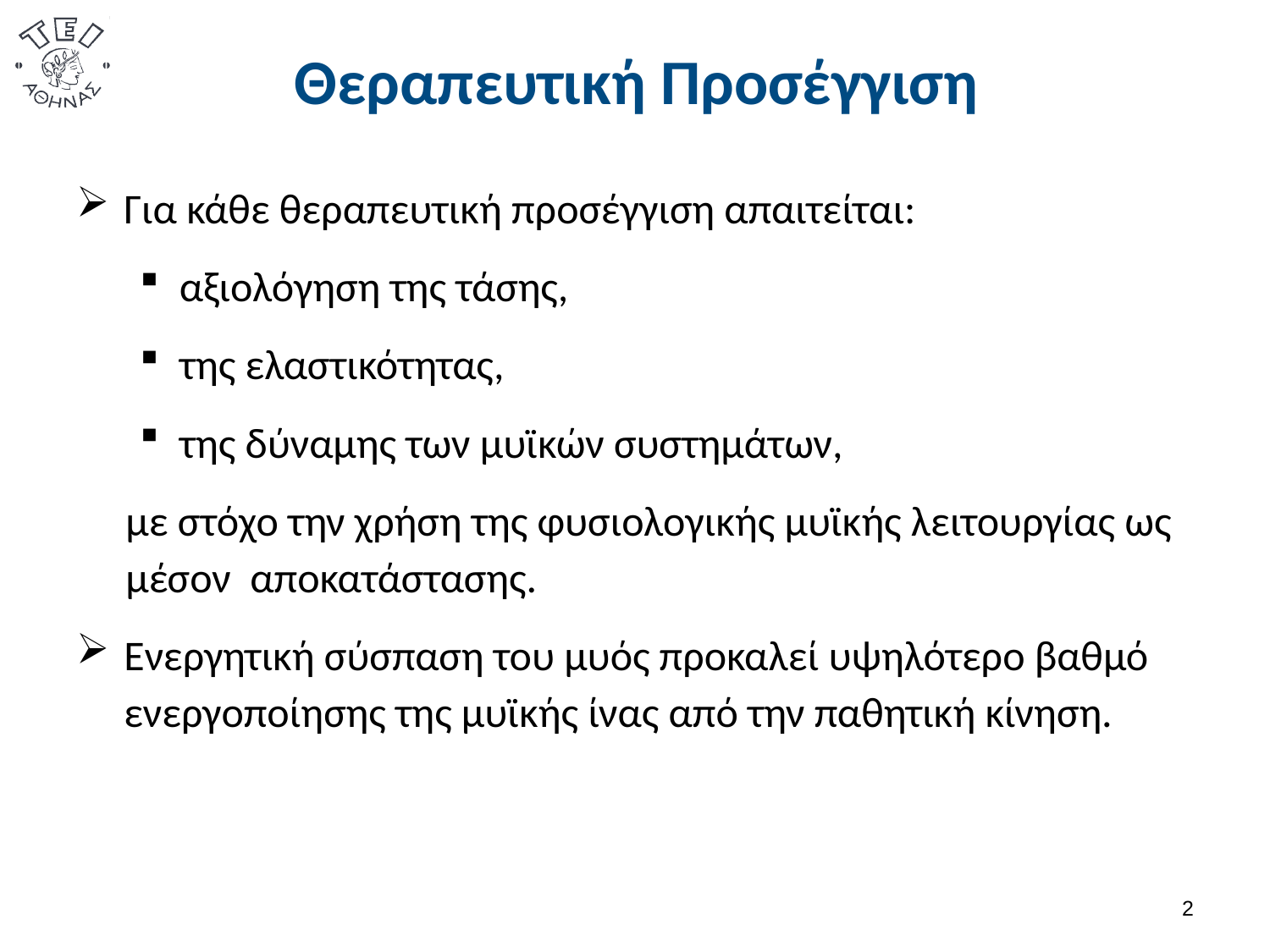

# Θεραπευτική Προσέγγιση
Για κάθε θεραπευτική προσέγγιση απαιτείται:
αξιολόγηση της τάσης,
της ελαστικότητας,
της δύναμης των μυϊκών συστημάτων,
με στόχο την χρήση της φυσιολογικής μυϊκής λειτουργίας ως μέσον  αποκατάστασης.
Ενεργητική σύσπαση του μυός προκαλεί υψηλότερο βαθμό ενεργοποίησης της μυϊκής ίνας από την παθητική κίνηση.

2